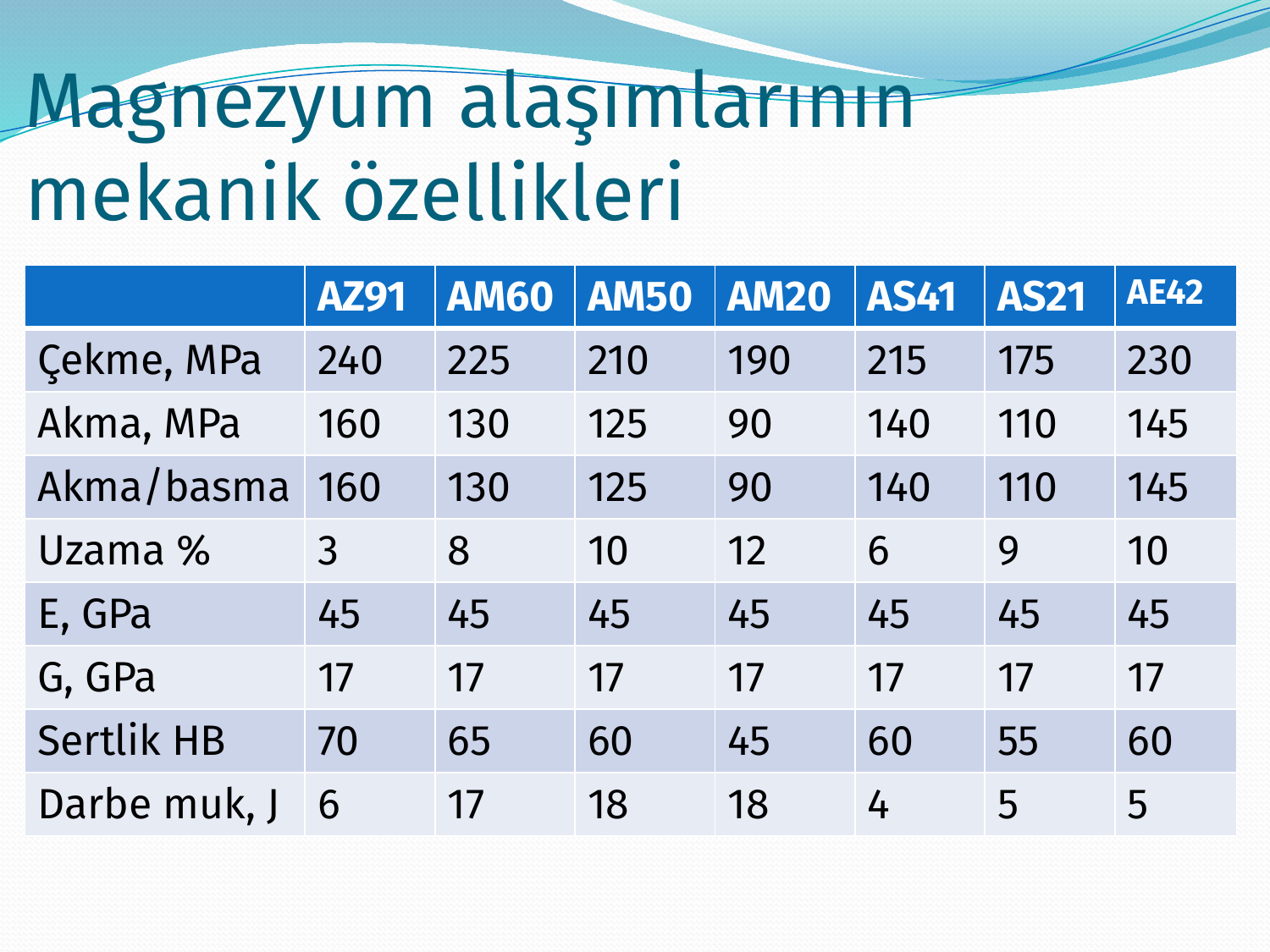

# Magnezyum alaşımlarının mekanik özellikleri
|  | AZ91 | AM60 | AM50 | AM20 | AS41 | AS21 | AE42 |
| --- | --- | --- | --- | --- | --- | --- | --- |
| Çekme, MPa | 240 | 225 | 210 | 190 | 215 | 175 | 230 |
| Akma, MPa | 160 | 130 | 125 | 90 | 140 | 110 | 145 |
| Akma/basma | 160 | 130 | 125 | 90 | 140 | 110 | 145 |
| Uzama % | 3 | 8 | 10 | 12 | 6 | 9 | 10 |
| E, GPa | 45 | 45 | 45 | 45 | 45 | 45 | 45 |
| G, GPa | 17 | 17 | 17 | 17 | 17 | 17 | 17 |
| Sertlik HB | 70 | 65 | 60 | 45 | 60 | 55 | 60 |
| Darbe muk, J | 6 | 17 | 18 | 18 | 4 | 5 | 5 |